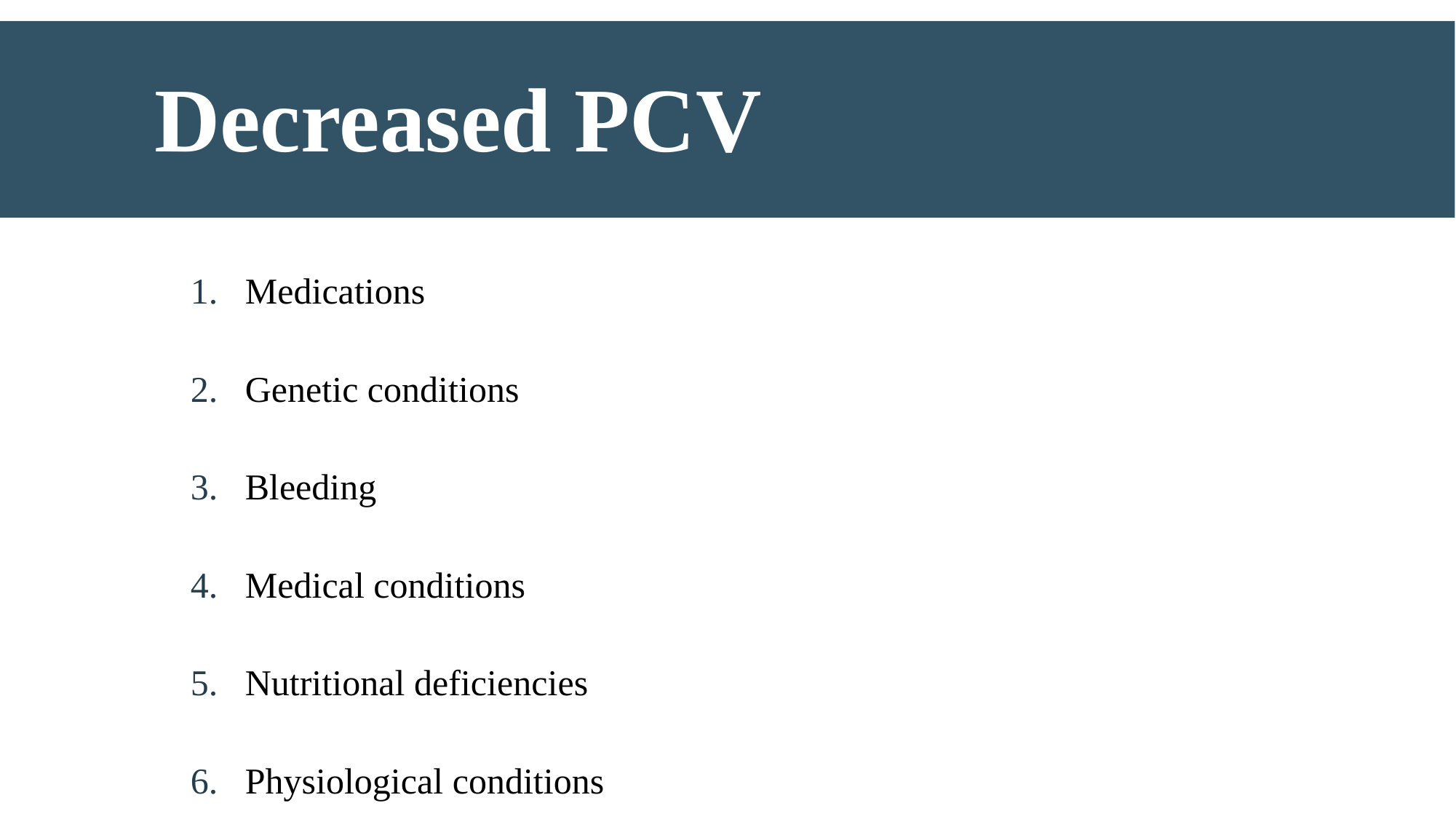

# Decreased PCV
Medications
Genetic conditions
Bleeding
Medical conditions
Nutritional deficiencies
Physiological conditions